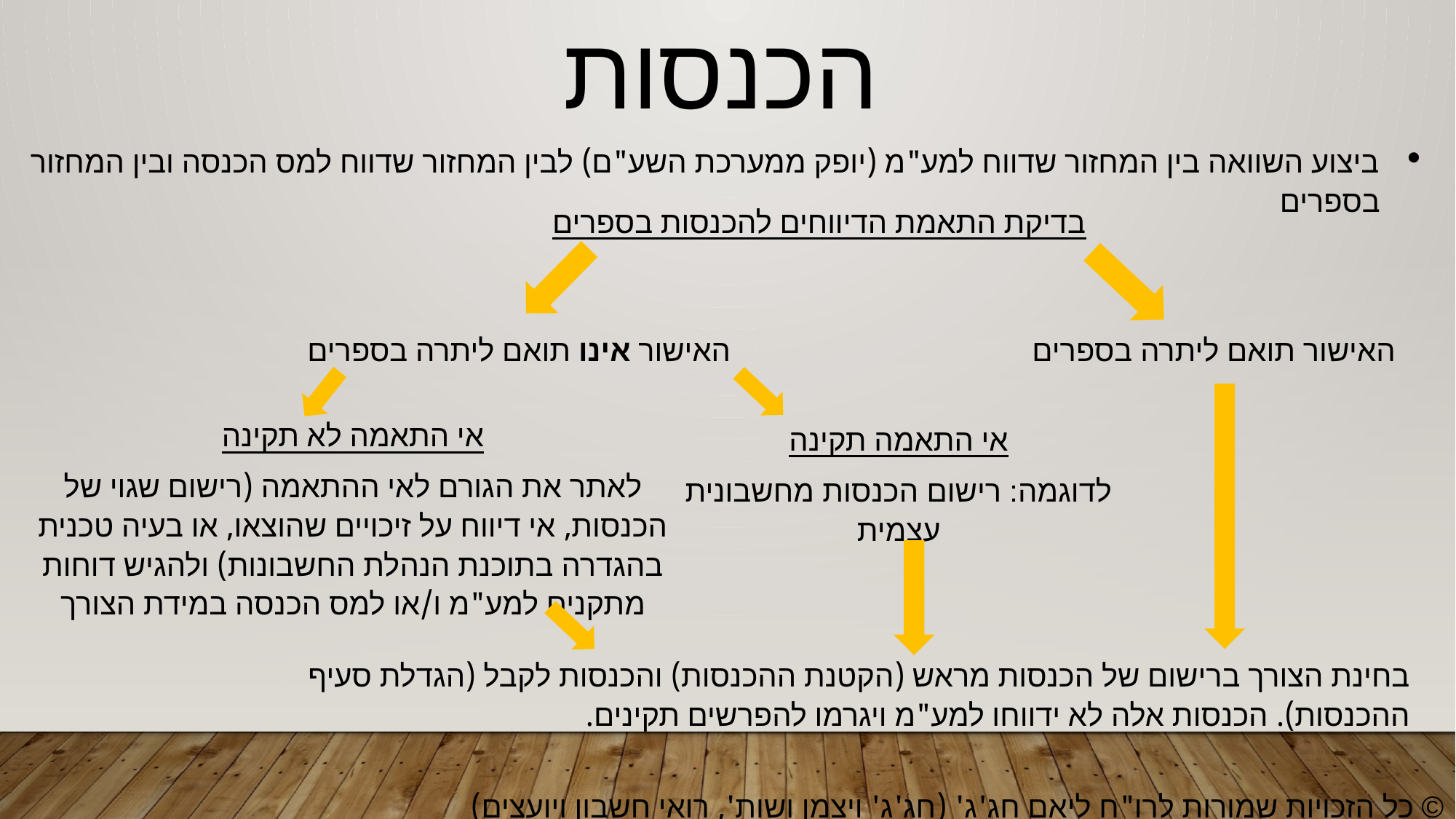

הכנסות
ביצוע השוואה בין המחזור שדווח למע"מ (יופק ממערכת השע"ם) לבין המחזור שדווח למס הכנסה ובין המחזור בספרים
בדיקת התאמת הדיווחים להכנסות בספרים

האישור תואם ליתרה בספרים
האישור אינו תואם ליתרה בספרים

אי התאמה לא תקינה
לאתר את הגורם לאי ההתאמה (רישום שגוי של הכנסות, אי דיווח על זיכויים שהוצאו, או בעיה טכנית בהגדרה בתוכנת הנהלת החשבונות) ולהגיש דוחות מתקנים למע"מ ו/או למס הכנסה במידת הצורך
אי התאמה תקינה
לדוגמה: רישום הכנסות מחשבונית עצמית

בחינת הצורך ברישום של הכנסות מראש (הקטנת ההכנסות) והכנסות לקבל (הגדלת סעיף ההכנסות). הכנסות אלה לא ידווחו למע"מ ויגרמו להפרשים תקינים.
© כל הזכויות שמורות לרו"ח ליאם חג'ג' (חג'ג' ויצמן ושות', רואי חשבון ויועצים)